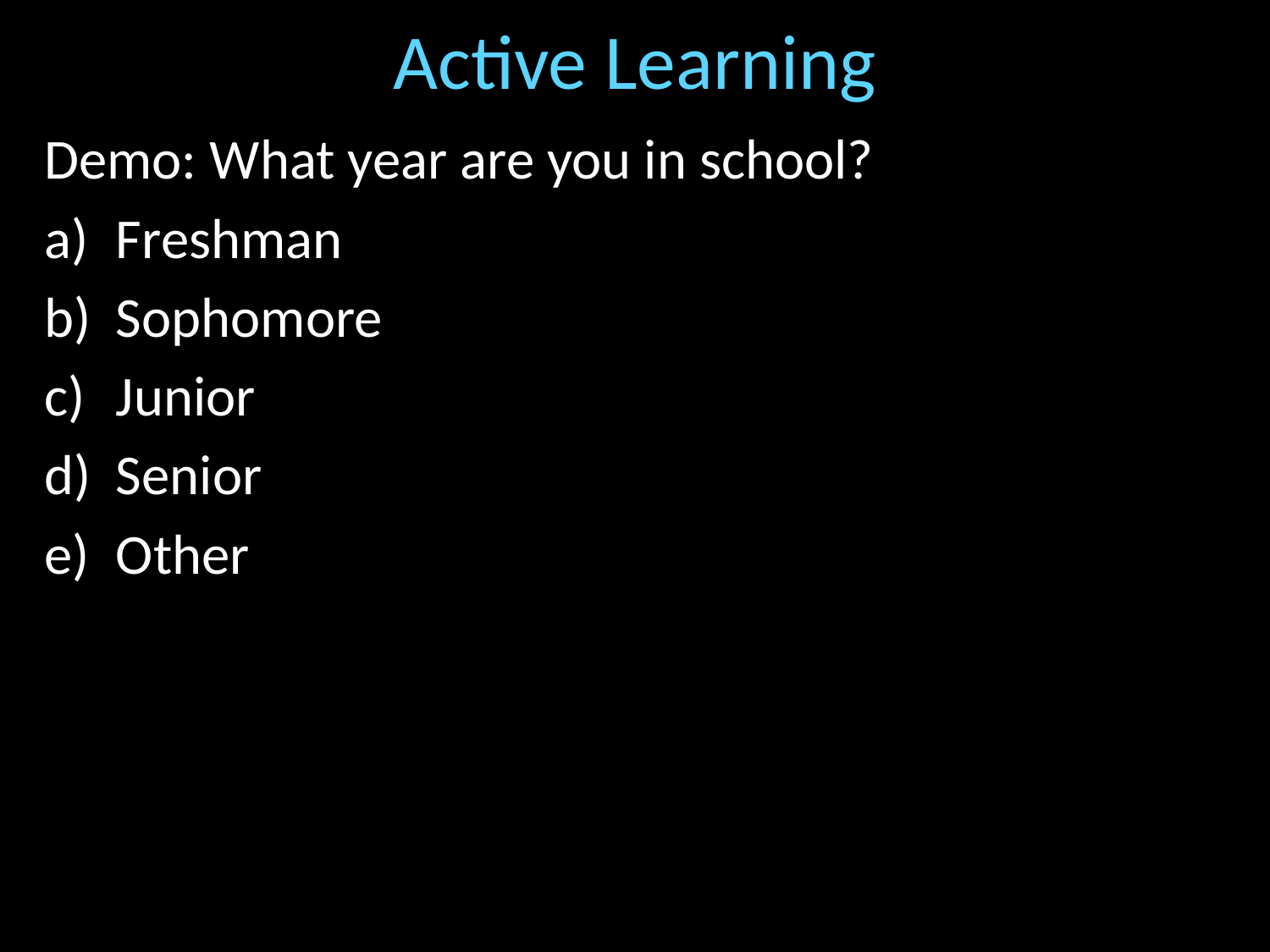

# Active Learning
Demo: What year are you in school?
Freshman
Sophomore
Junior
Senior
Other